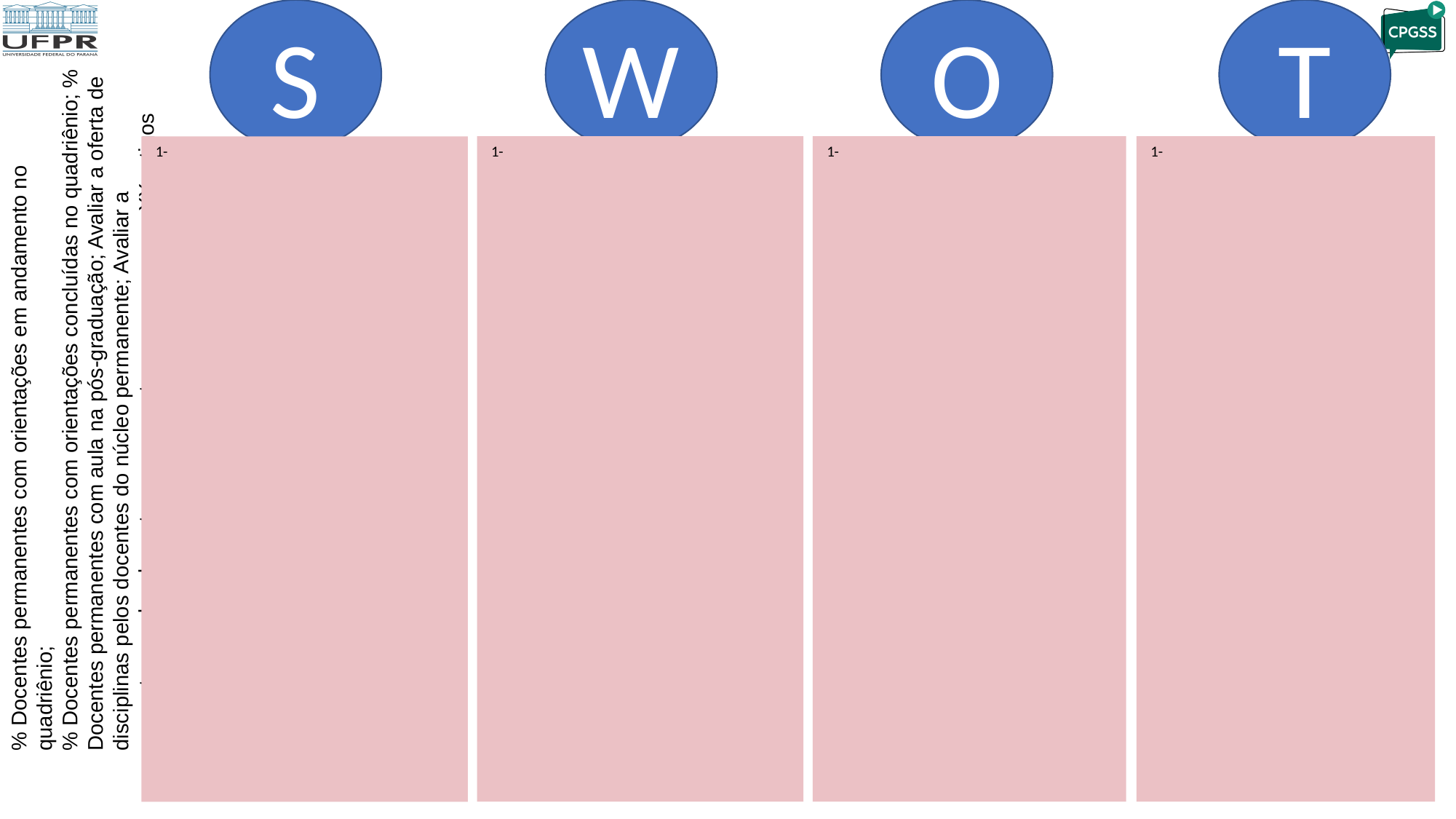

S
W
T
O
% Docentes permanentes com orientações em andamento no quadriênio;
% Docentes permanentes com orientações concluídas no quadriênio; % Docentes permanentes com aula na pós-graduação; Avaliar a oferta de disciplinas pelos docentes do núcleo permanente; Avaliar a percentagem dos docentes permanentes com ao menos XX artigos Qualis XX no quadriênio.
 1-

 1-

 1-

 1-